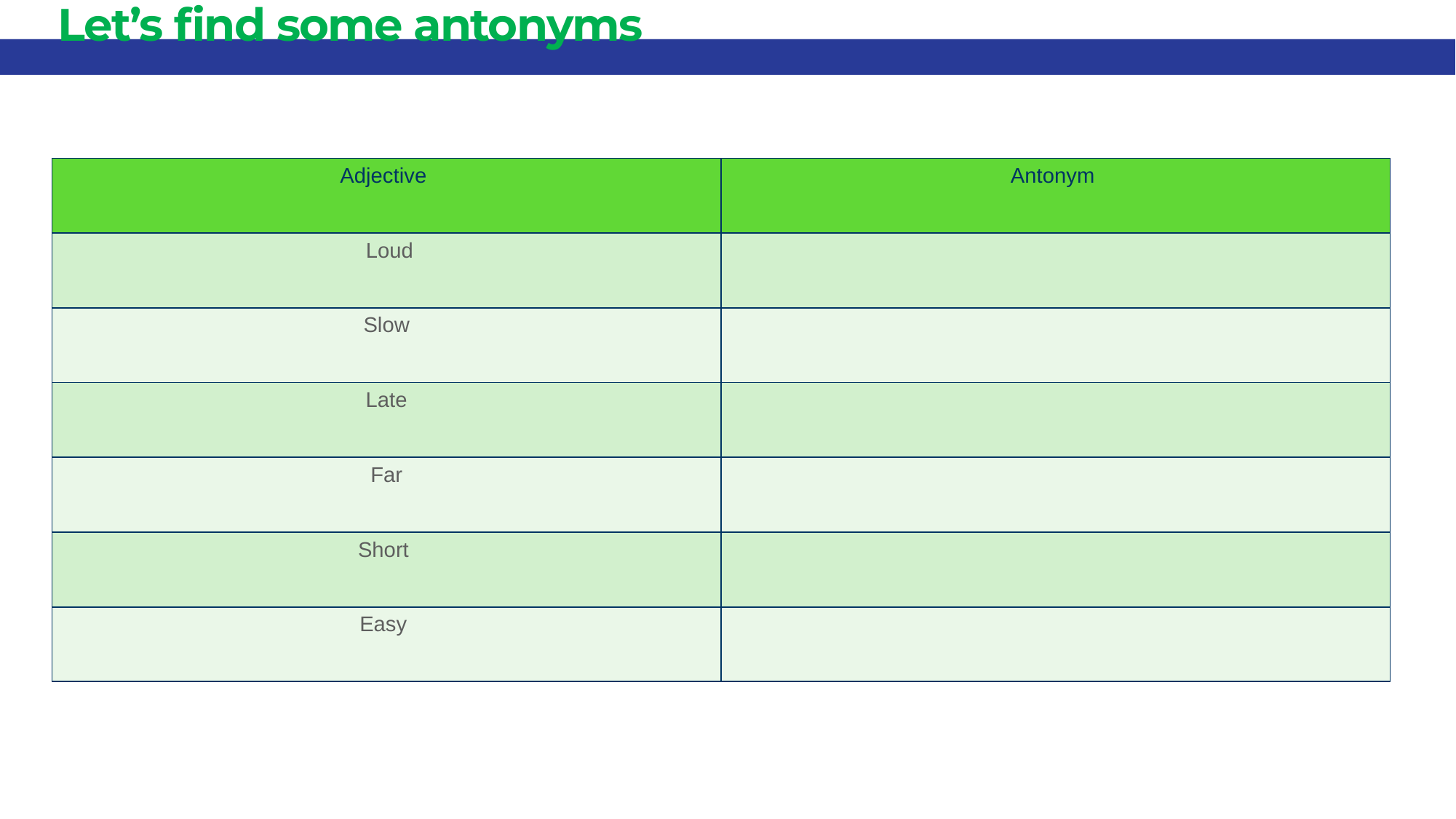

# Let’s find some antonyms
| Adjective | Antonym |
| --- | --- |
| Loud |  |
| Slow |  |
| Late |  |
| Far |  |
| Short |  |
| Easy |  |